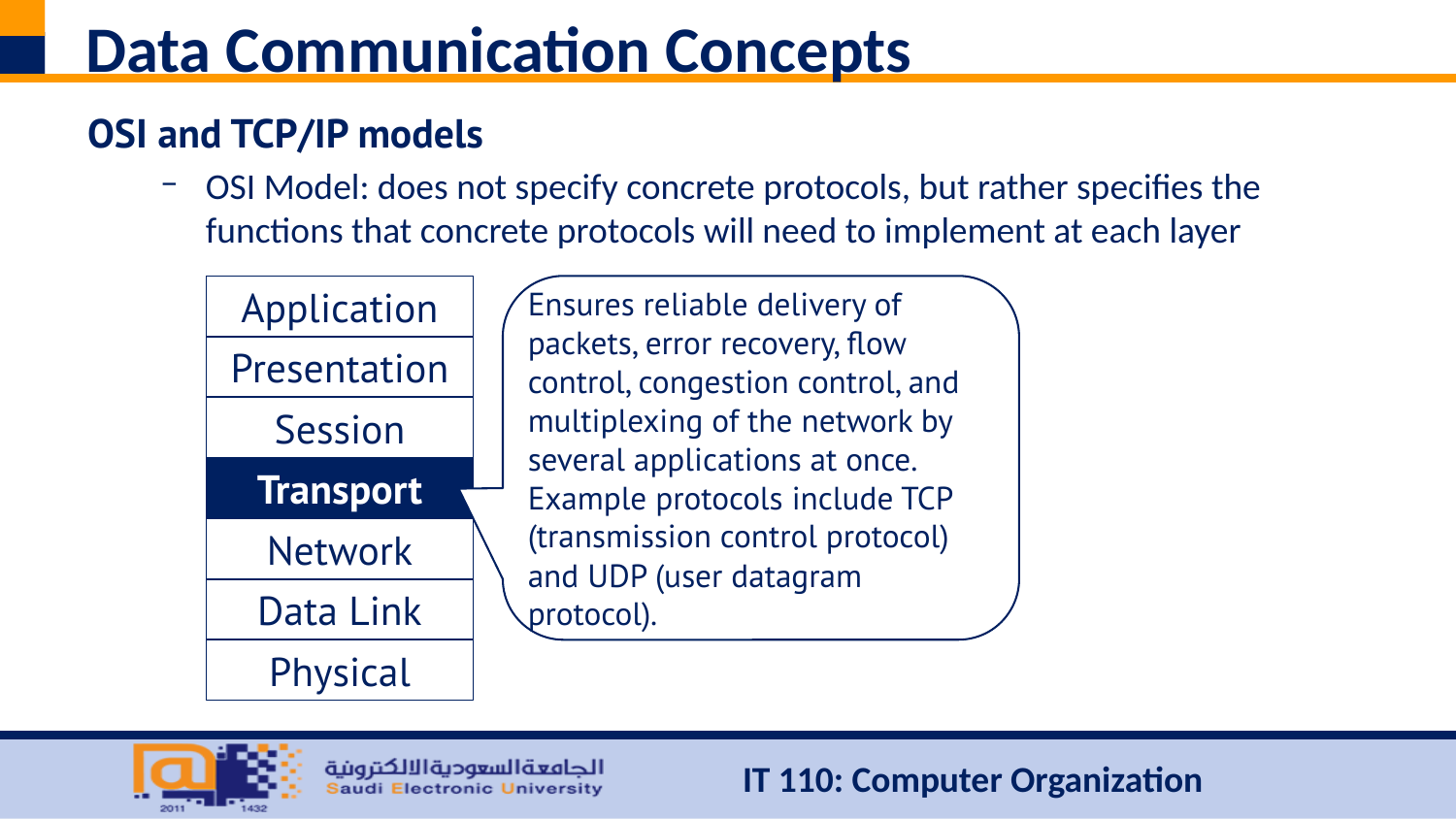

# Data Communication Concepts
OSI and TCP/IP models
OSI Model: does not specify concrete protocols, but rather specifies the functions that concrete protocols will need to implement at each layer
Application
Ensures reliable delivery of packets, error recovery, flow control, congestion control, and multiplexing of the network by several applications at once.  Example protocols include TCP (transmission control protocol) and UDP (user datagram protocol).
Presentation
Session
Transport
Network
Data Link
Physical